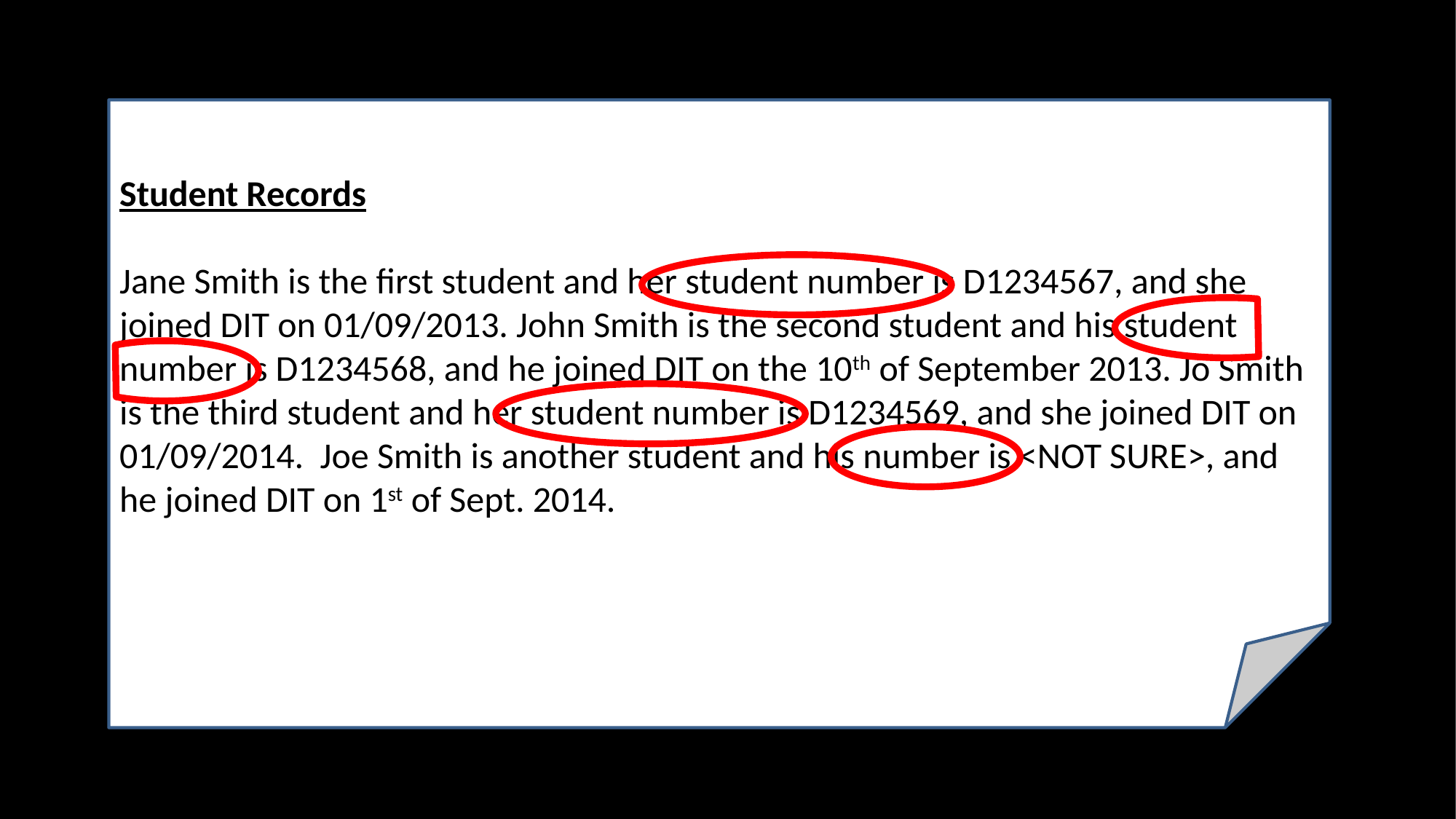

Student Records

Jane Smith is the first student and her student number is D1234567, and she joined DIT on 01/09/2013. John Smith is the second student and his student number is D1234568, and he joined DIT on the 10th of September 2013. Jo Smith is the third student and her student number is D1234569, and she joined DIT on 01/09/2014.  Joe Smith is another student and his number is <NOT SURE>, and he joined DIT on 1st of Sept. 2014.